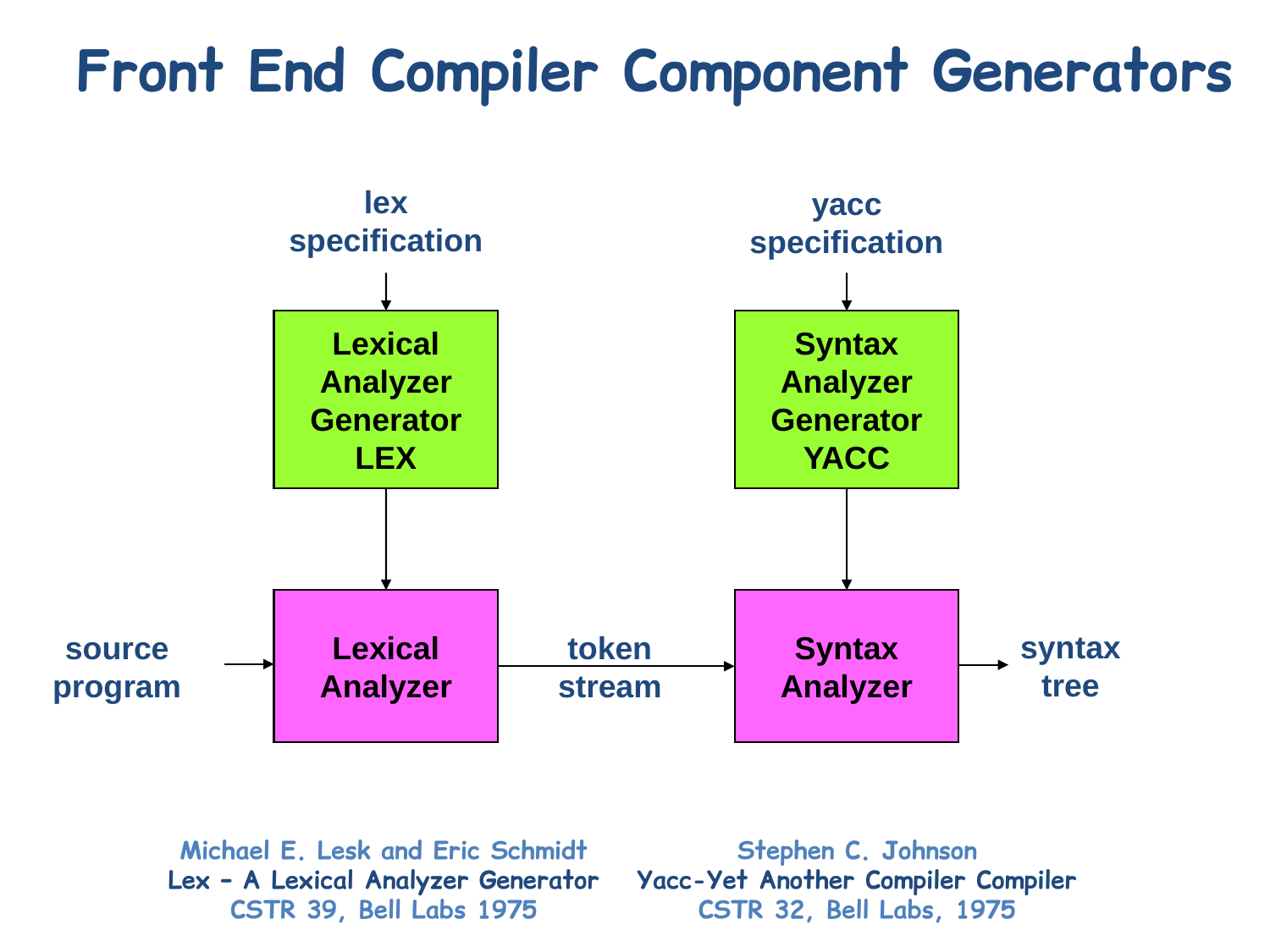

# Front End Compiler Component Generators
lex
specification
yacc
specification

Lexical
Analyzer
Generator
LEX
Syntax
Analyzer
Generator
YACC

Lexical
Analyzer
Syntax
Analyzer
syntax
tree
source
program
token
stream
Michael E. Lesk and Eric Schmidt
Lex – A Lexical Analyzer Generator
CSTR 39, Bell Labs 1975
Stephen C. Johnson
Yacc-Yet Another Compiler Compiler
CSTR 32, Bell Labs, 1975